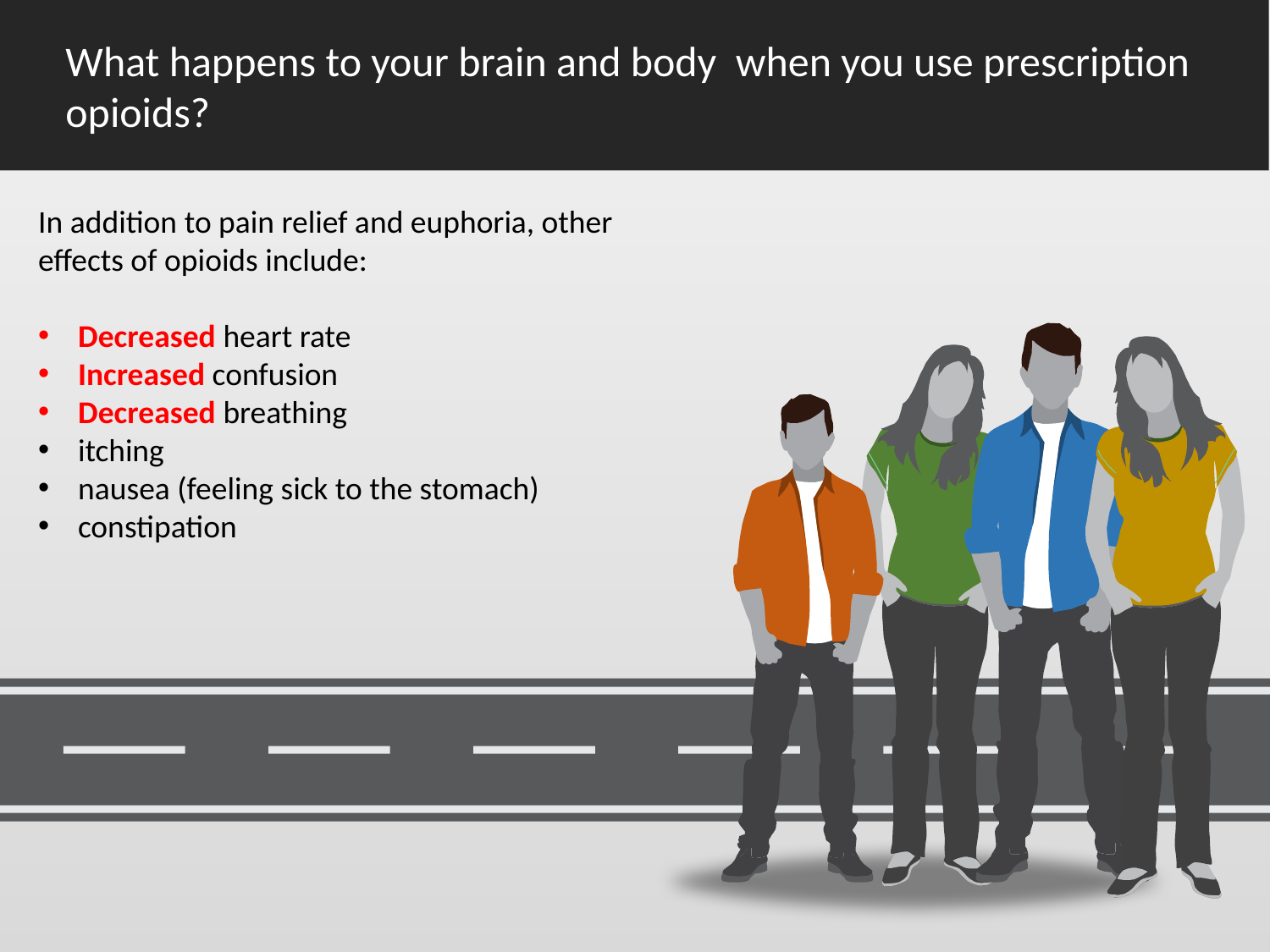

What happens to your brain and body  when you use prescription opioids?
In addition to pain relief and euphoria, other effects of opioids include:

Decreased heart rate
Increased confusion
Decreased breathing
itching
nausea (feeling sick to the stomach)
constipation